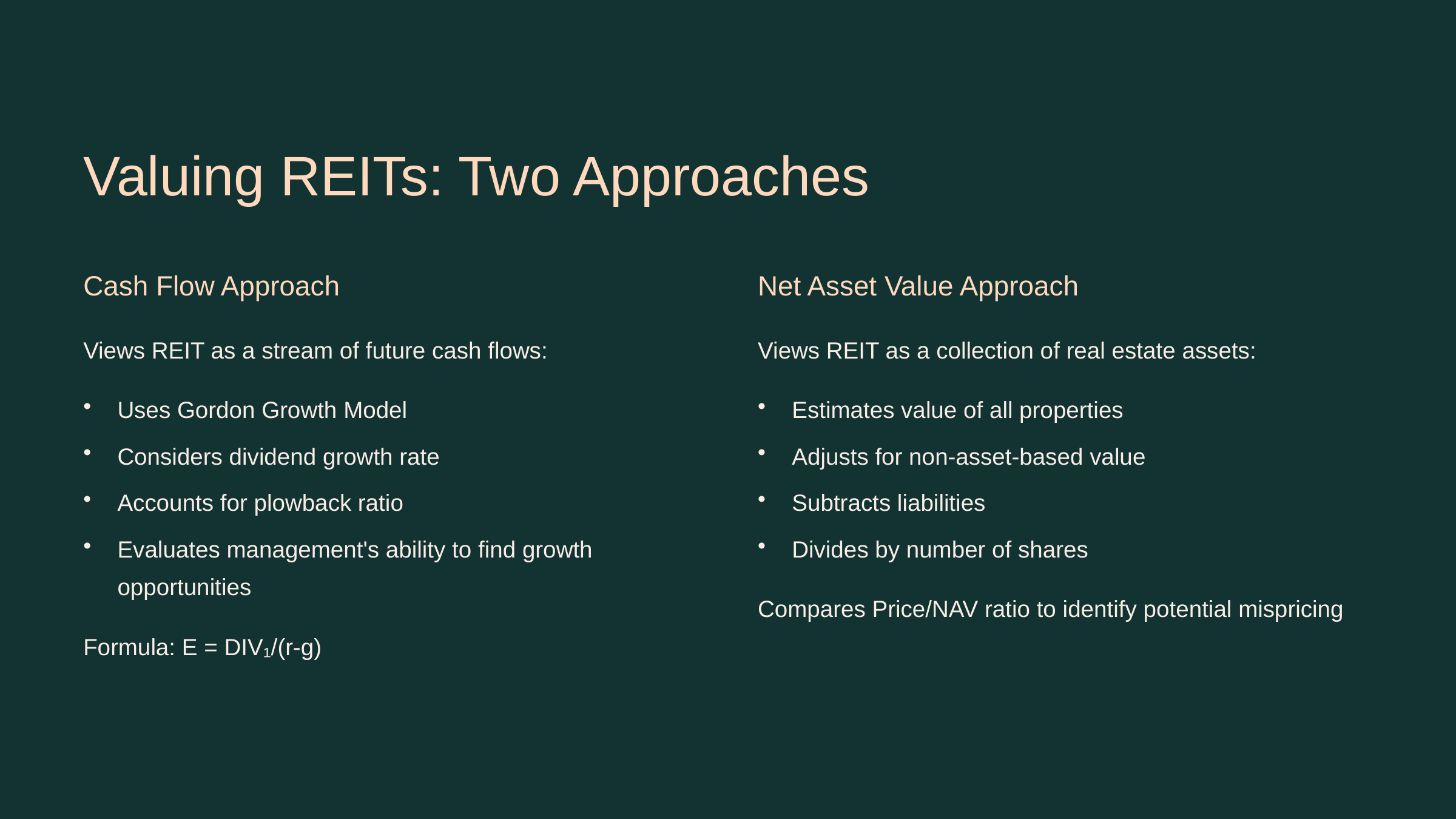

Valuing REITs: Two Approaches
Cash Flow Approach
Net Asset Value Approach
Views REIT as a stream of future cash flows:
Views REIT as a collection of real estate assets:
Uses Gordon Growth Model
Estimates value of all properties
Considers dividend growth rate
Adjusts for non-asset-based value
Accounts for plowback ratio
Subtracts liabilities
Evaluates management's ability to find growth opportunities
Divides by number of shares
Compares Price/NAV ratio to identify potential mispricing
Formula: E = DIV₁/(r-g)